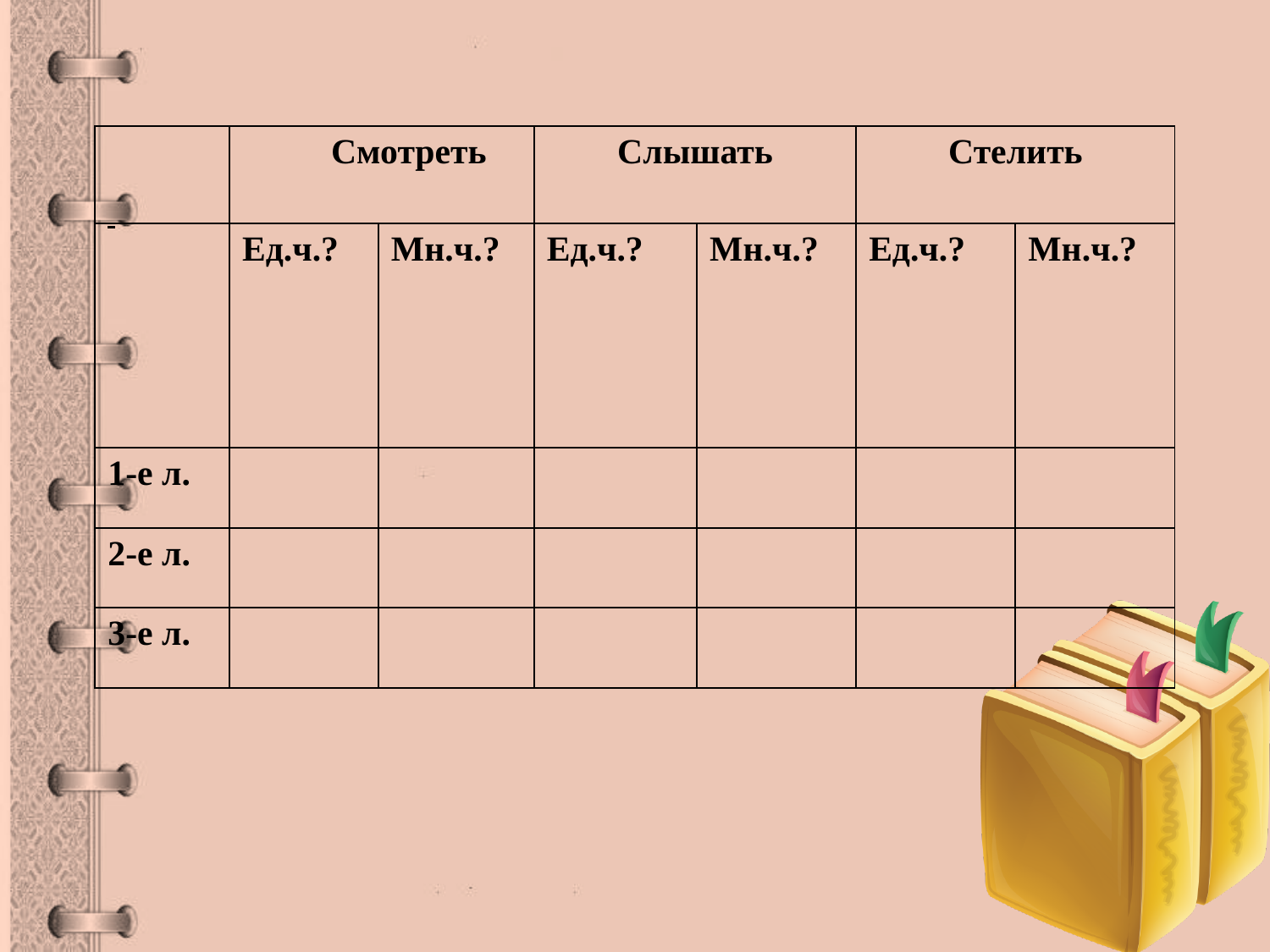

|  | Смотреть |  | Слышать |  | Стелить |  |
| --- | --- | --- | --- | --- | --- | --- |
|  | Ед.ч.? | Мн.ч.? | Ед.ч.? | Мн.ч.? | Ед.ч.? | Мн.ч.? |
| 1-е л. |  |  |  |  |  |  |
| 2-е л. |  |  |  |  |  |  |
| 3-е л. |  |  |  |  |  |  |